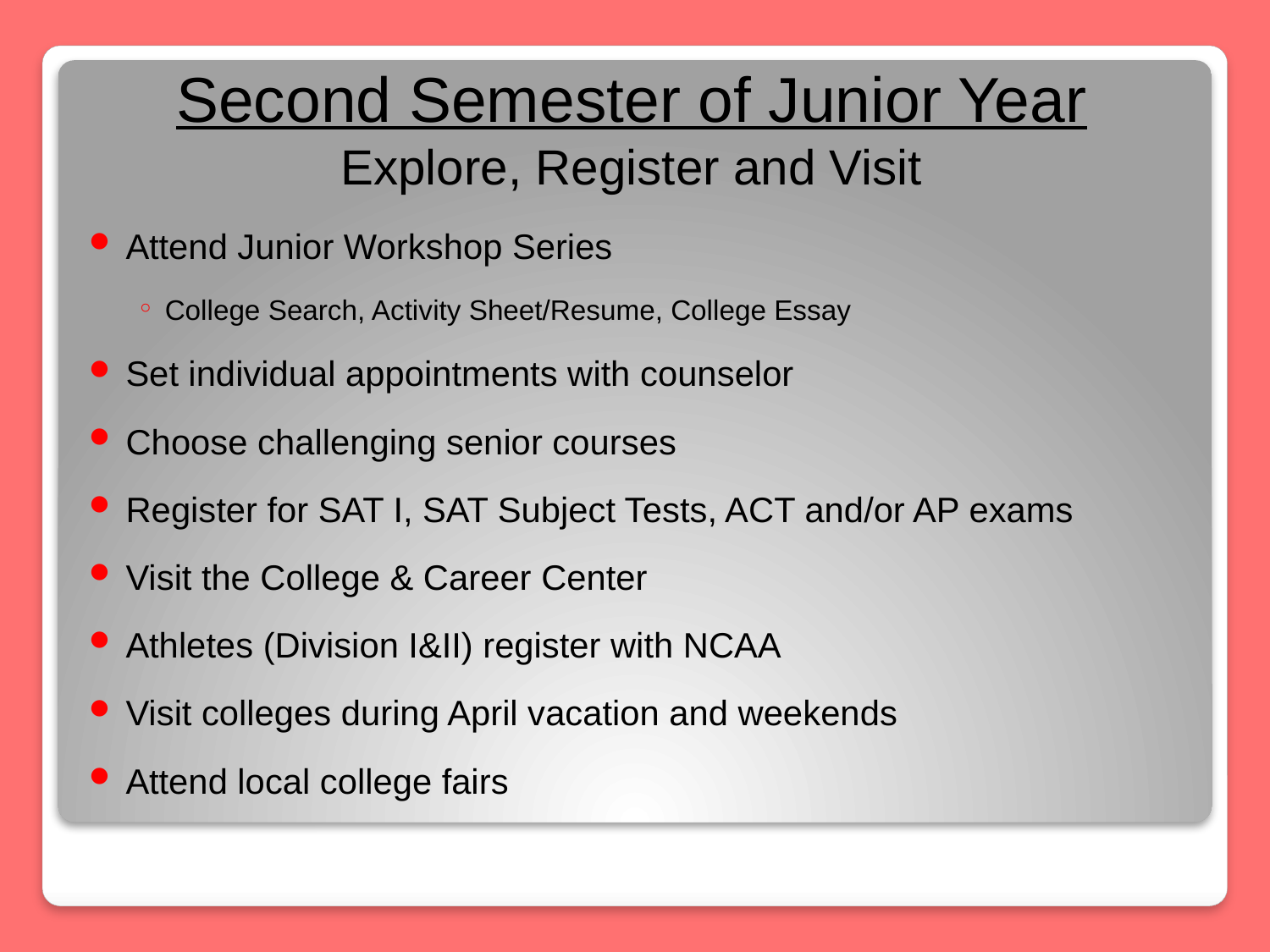

# Second Semester of Junior Year Explore, Register and Visit
Attend Junior Workshop Series
College Search, Activity Sheet/Resume, College Essay
Set individual appointments with counselor
Choose challenging senior courses
Register for SAT I, SAT Subject Tests, ACT and/or AP exams
Visit the College & Career Center
Athletes (Division I&II) register with NCAA
Visit colleges during April vacation and weekends
Attend local college fairs